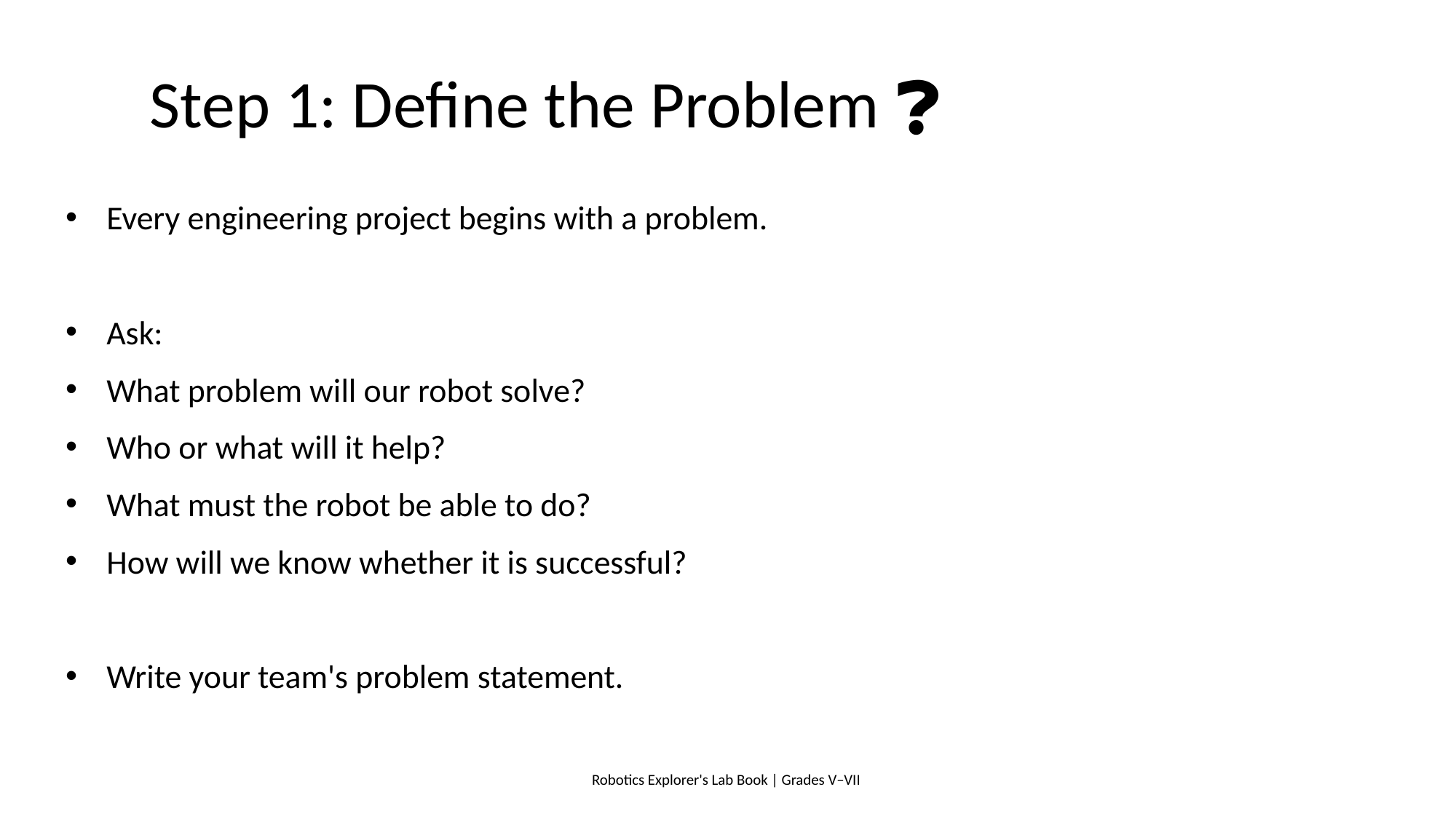

# Step 1: Define the Problem ❓
Every engineering project begins with a problem.

Ask:
What problem will our robot solve?
Who or what will it help?
What must the robot be able to do?
How will we know whether it is successful?

Write your team's problem statement.
Robotics Explorer's Lab Book | Grades V–VII